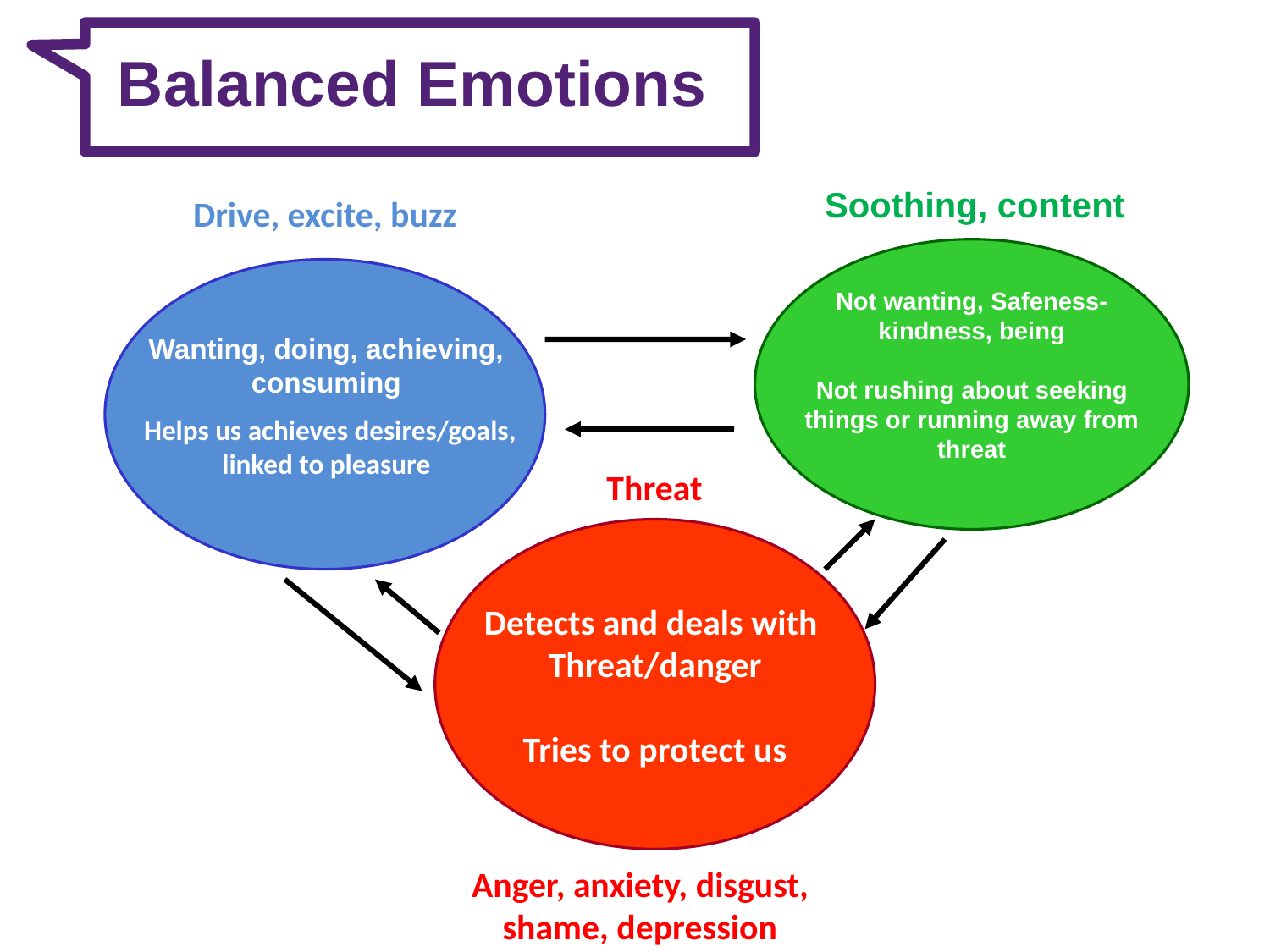

# Balanced Emotions
Soothing, content
Drive, excite, buzz

Not wanting, Safeness-kindness, being

Not rushing about seeking things or running away from threat

Wanting, doing, achieving, consuming
 Helps us achieves desires/goals, linked to pleasure

Detects and deals with
Threat/danger

Tries to protect us

Threat
Anger, anxiety, disgust, shame, depression